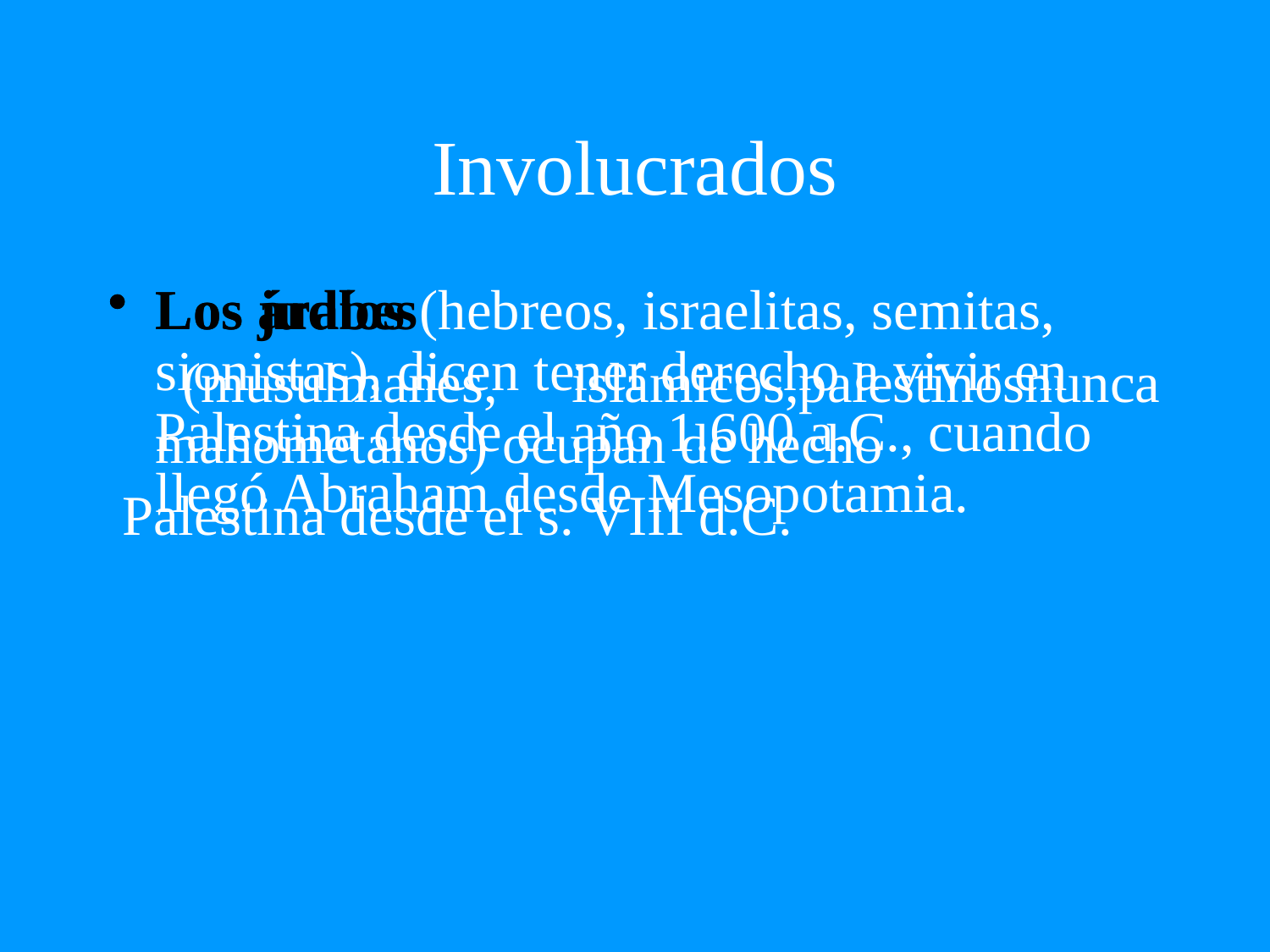

# Involucrados
Los judíos (hebreos, israelitas, semitas, sionistas), dicen tener derecho a vivir en Palestina desde el año 1.600 a.C., cuando llegó Abraham desde Mesopotamia.
Los árabes
 (musulmanes, islámicos,palestinosnunca mahometanos) ocupan de hecho
 Palestina desde el s. VIII d.C.